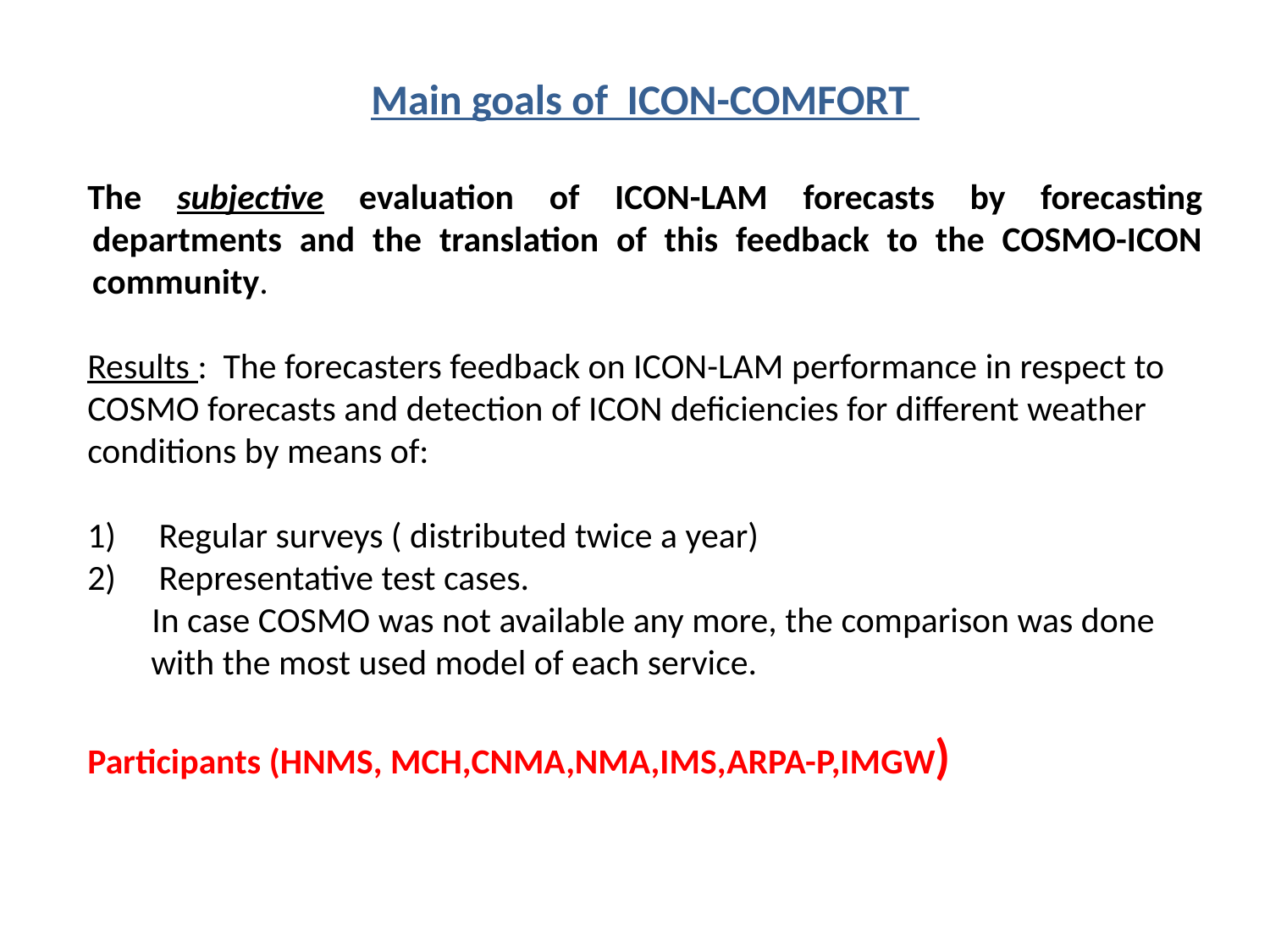

Main goals of  ICON-COMFORT

The subjective evaluation of ICON-LAM forecasts by forecasting departments and the translation of this feedback to the COSMO-ICON community.

Results :  The forecasters feedback on ICON-LAM performance in respect to COSMO forecasts and detection of ICON deficiencies for different weather conditions by means of:

 Regular surveys ( distributed twice a year)
 Representative test cases.
        In case COSMO was not available any more, the comparison was done with the most used model of each service.

Participants (HNMS, MCH,CNMA,NMA,IMS,ARPA-P,IMGW)